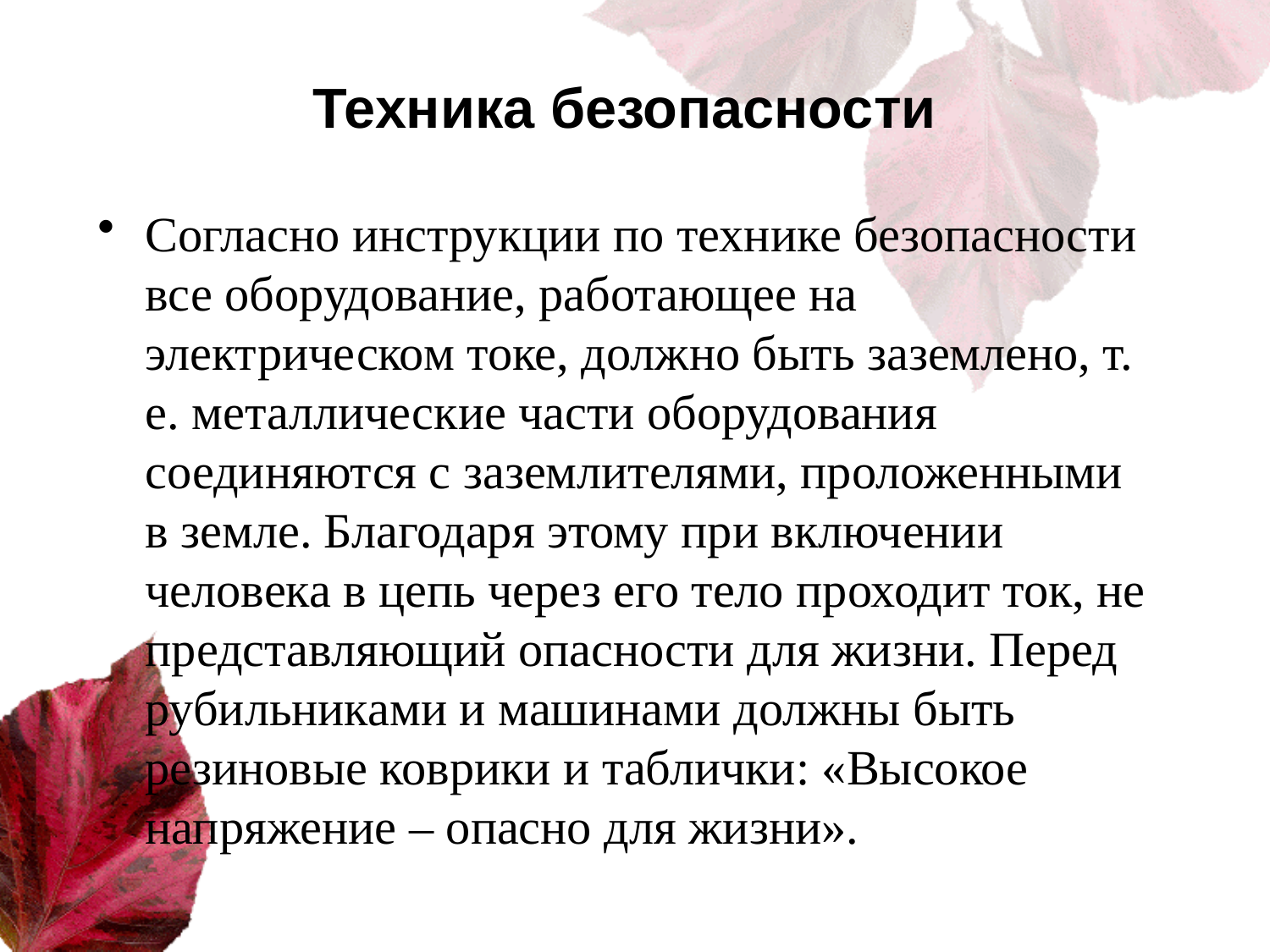

# Техника безопасности
Согласно инструкции по технике безопасности все оборудование, работающее на электрическом токе, должно быть заземлено, т. е. металлические части оборудования соединяются с заземлителями, проложенными в земле. Благодаря этому при включении человека в цепь через его тело проходит ток, не представляющий опасности для жизни. Перед рубильниками и машинами должны быть резиновые коврики и таблички: «Высокое напряжение – опасно для жизни».